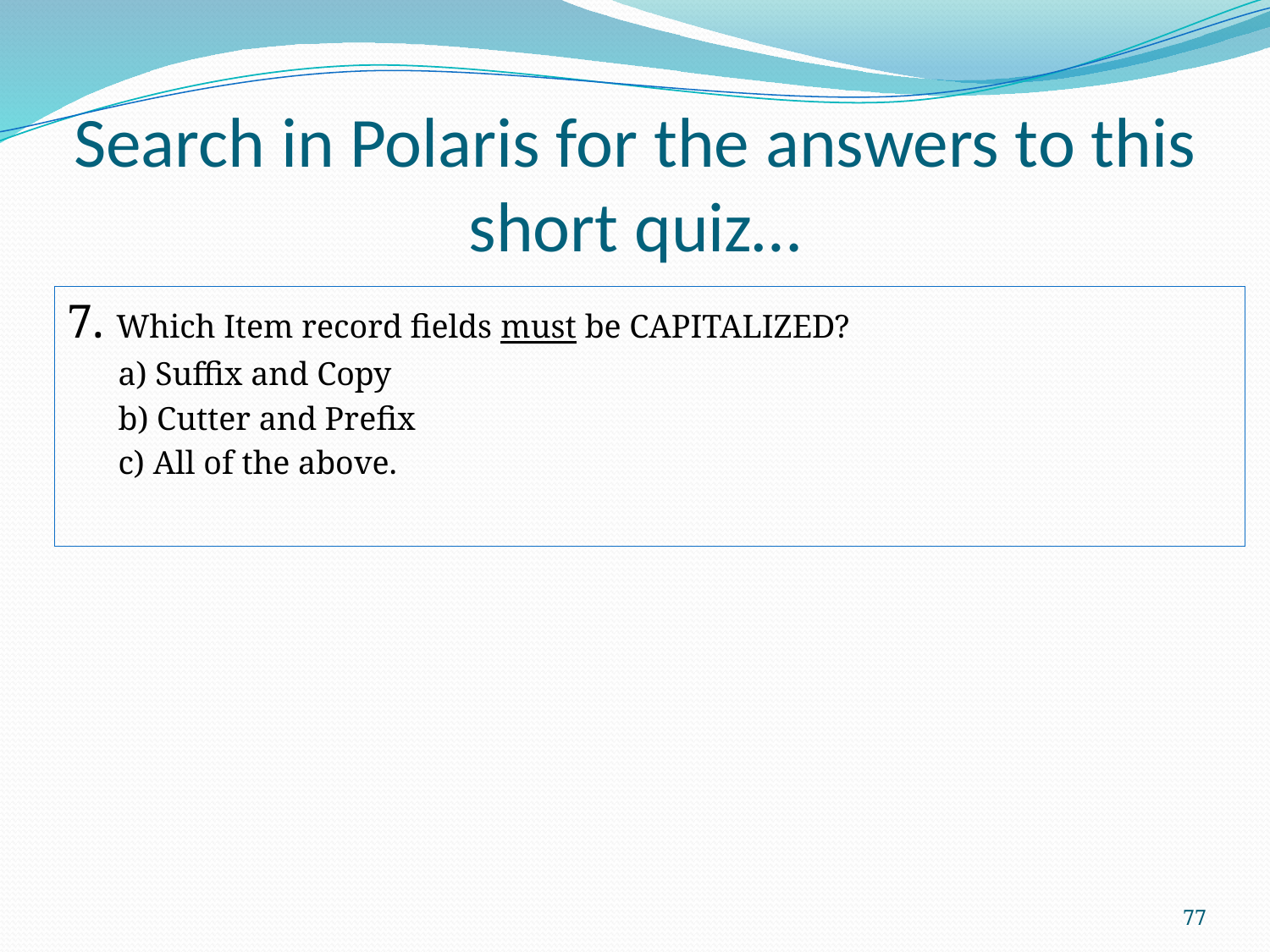

# Search in Polaris for the answers to this short quiz…
7. Which Item record fields must be CAPITALIZED?
a) Suffix and Copy
b) Cutter and Prefix
c) All of the above.

77